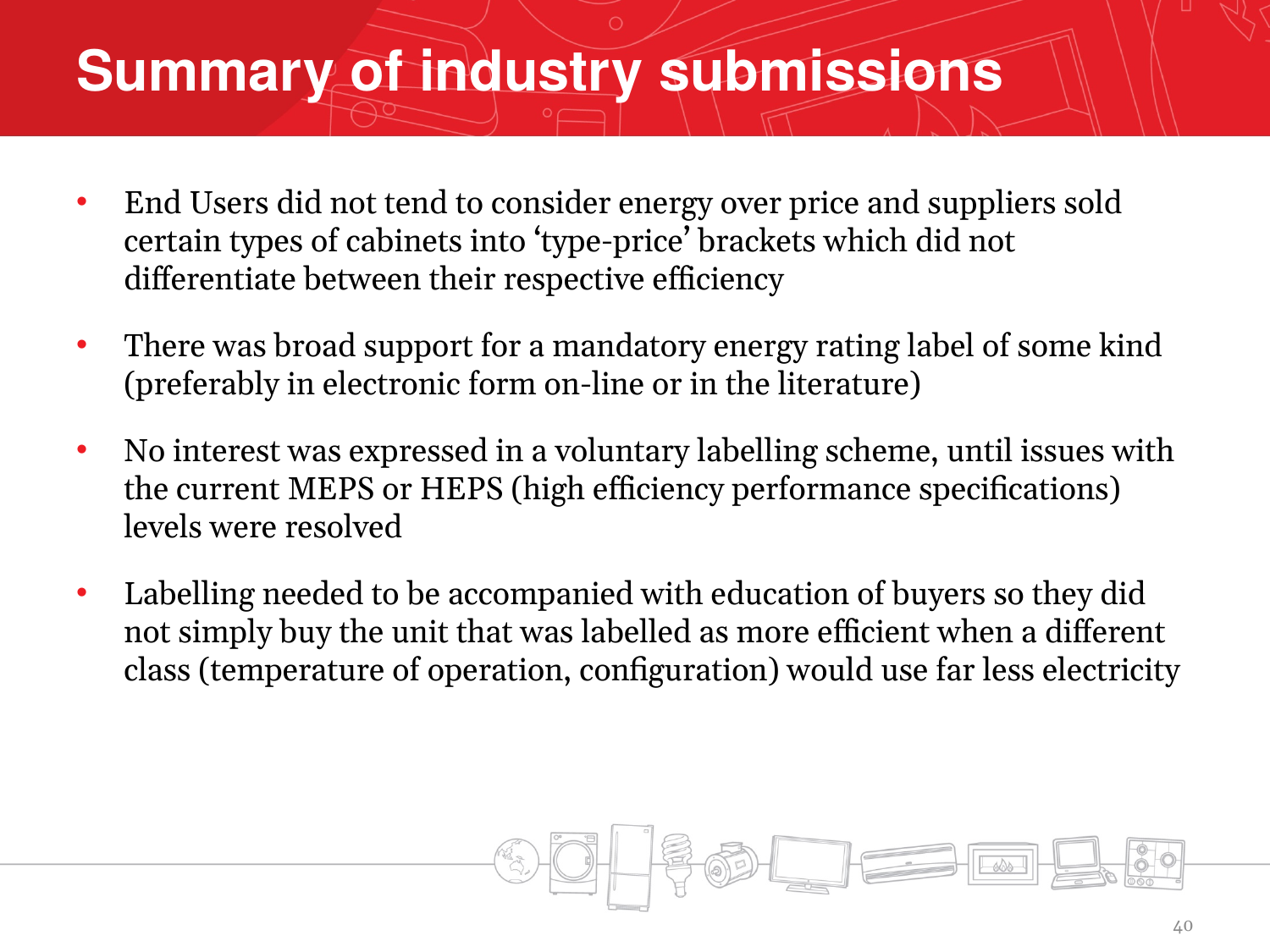

# Summary of industry submissions
End Users did not tend to consider energy over price and suppliers sold certain types of cabinets into ‘type-price’ brackets which did not differentiate between their respective efficiency
There was broad support for a mandatory energy rating label of some kind (preferably in electronic form on-line or in the literature)
No interest was expressed in a voluntary labelling scheme, until issues with the current MEPS or HEPS (high efficiency performance specifications) levels were resolved
Labelling needed to be accompanied with education of buyers so they did not simply buy the unit that was labelled as more efficient when a different class (temperature of operation, configuration) would use far less electricity
40